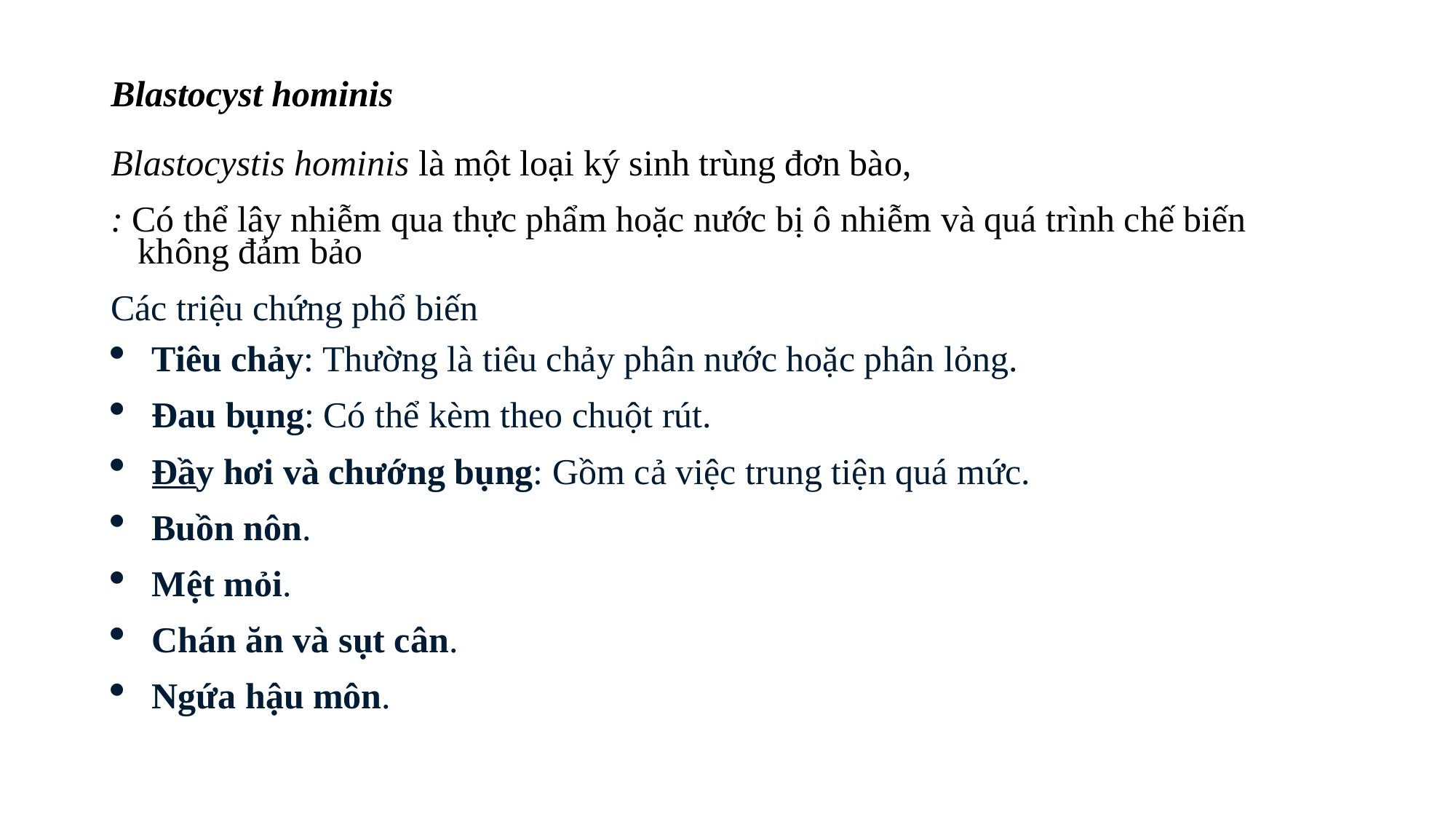

# Blastocyst hominis
Blastocystis hominis là một loại ký sinh trùng đơn bào,
: Có thể lây nhiễm qua thực phẩm hoặc nước bị ô nhiễm và quá trình chế biến không đảm bảo
Các triệu chứng phổ biến
Tiêu chảy: Thường là tiêu chảy phân nước hoặc phân lỏng.
Đau bụng: Có thể kèm theo chuột rút.
Đầy hơi và chướng bụng: Gồm cả việc trung tiện quá mức.
Buồn nôn.
Mệt mỏi.
Chán ăn và sụt cân.
Ngứa hậu môn.